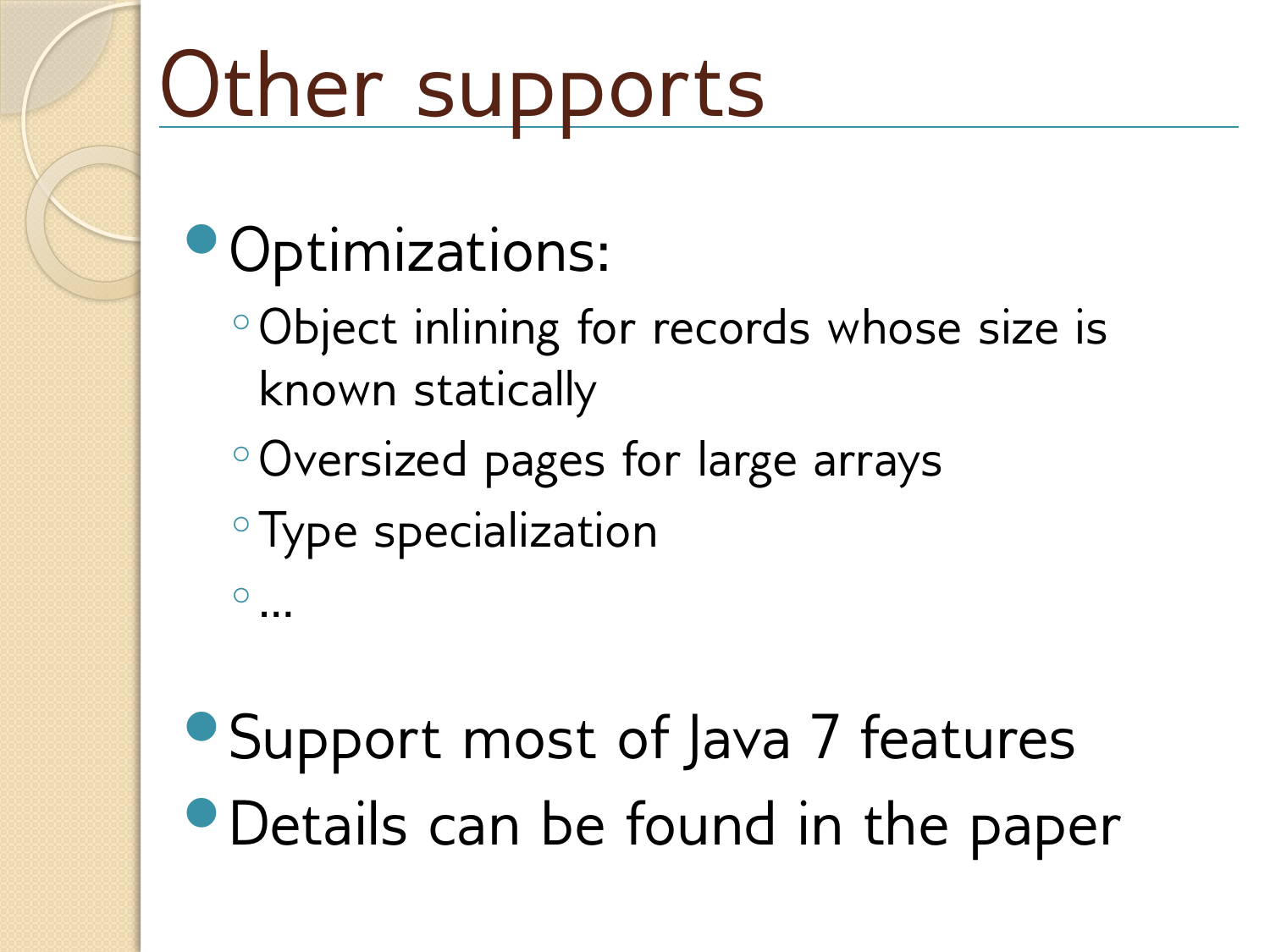

# Other supports
Optimizations:
Object inlining for records whose size is known statically
Oversized pages for large arrays
Type specialization
…

Support most of Java 7 features
Details can be found in the paper